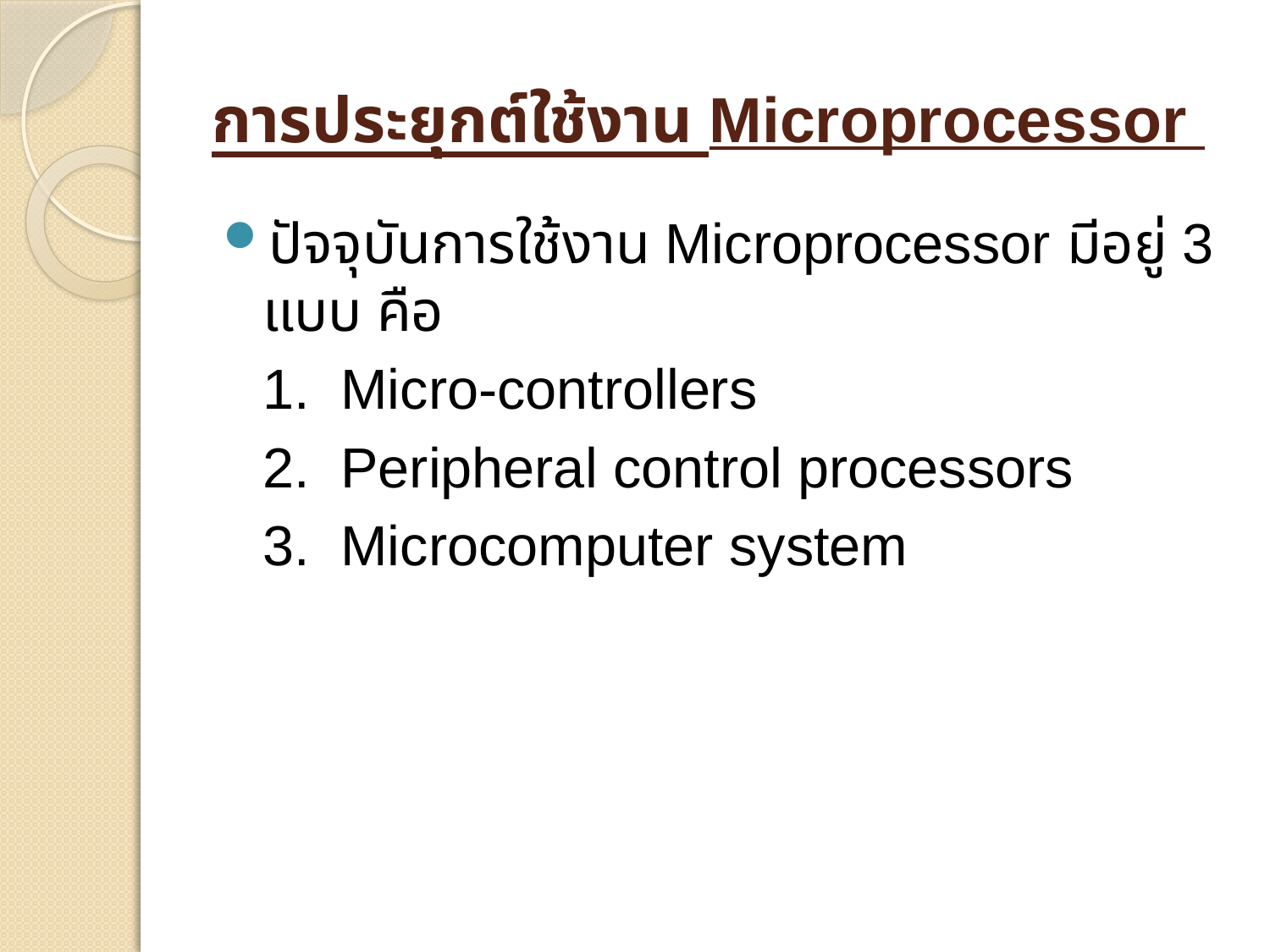

# การประยุกต์ใช้งาน Microprocessor
ปัจจุบันการใช้งาน Microprocessor มีอยู่ 3 แบบ คือ
	1.  Micro-controllers
	2.  Peripheral control processors
	3.  Microcomputer system